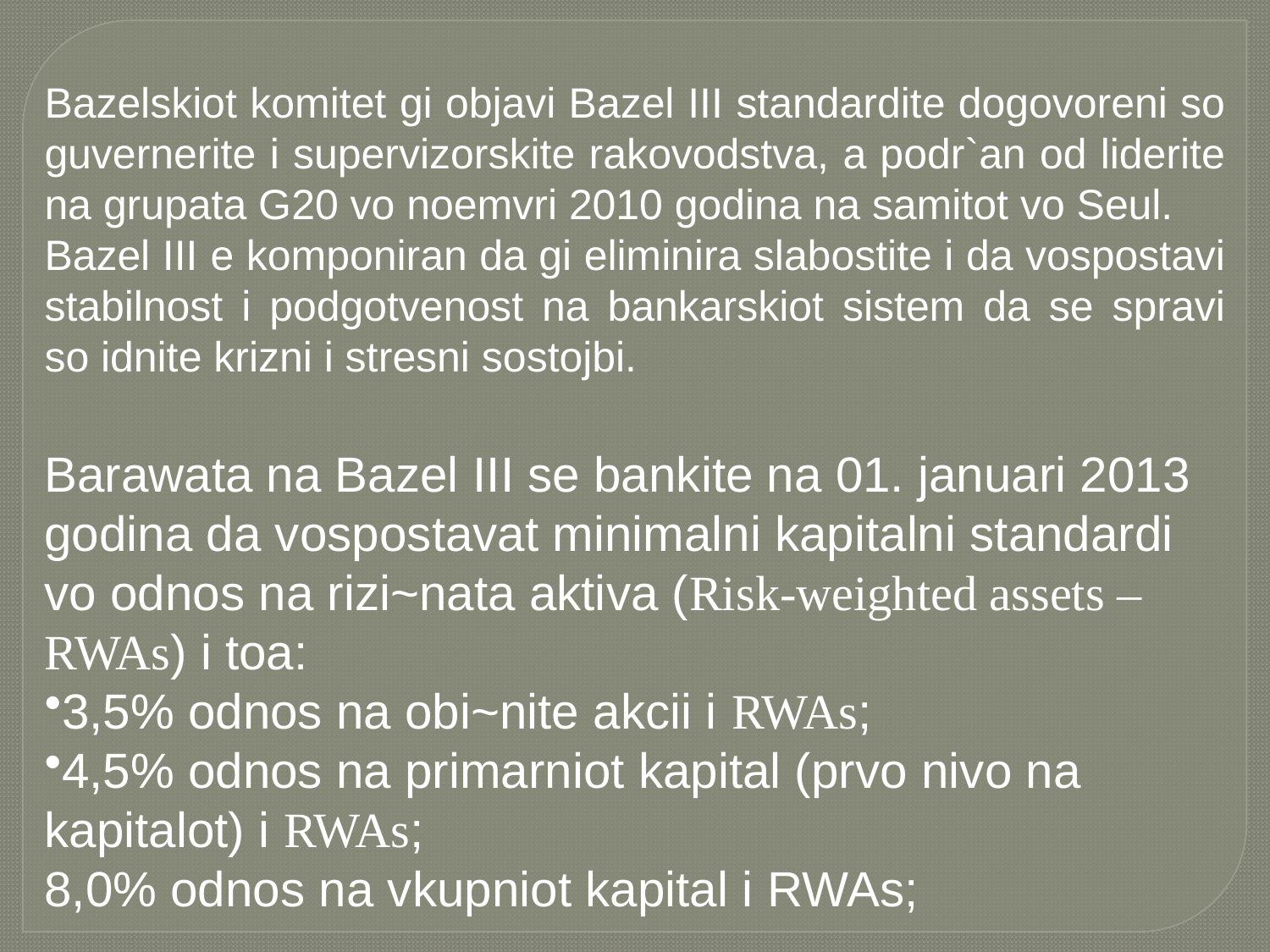

Bazelskiot komitet gi objavi Bazel III standardite dogovoreni so guvernerite i supervizorskite rakovodstva, a podr`an od liderite na grupata G20 vo noemvri 2010 godina na samitot vo Seul.
Bazel III e komponiran da gi eliminira slabostite i da vospostavi stabilnost i podgotvenost na bankarskiot sistem da se spravi so idnite krizni i stresni sostojbi.
Barawata na Bazel III se bankite na 01. januari 2013 godina da vospostavat minimalni kapitalni standardi vo odnos na rizi~nata aktiva (Risk-weighted assets – RWAs) i toa:
3,5% odnos na obi~nite akcii i RWAs;
4,5% odnos na primarniot kapital (prvo nivo na kapitalot) i RWAs;
8,0% odnos na vkupniot kapital i RWAs;